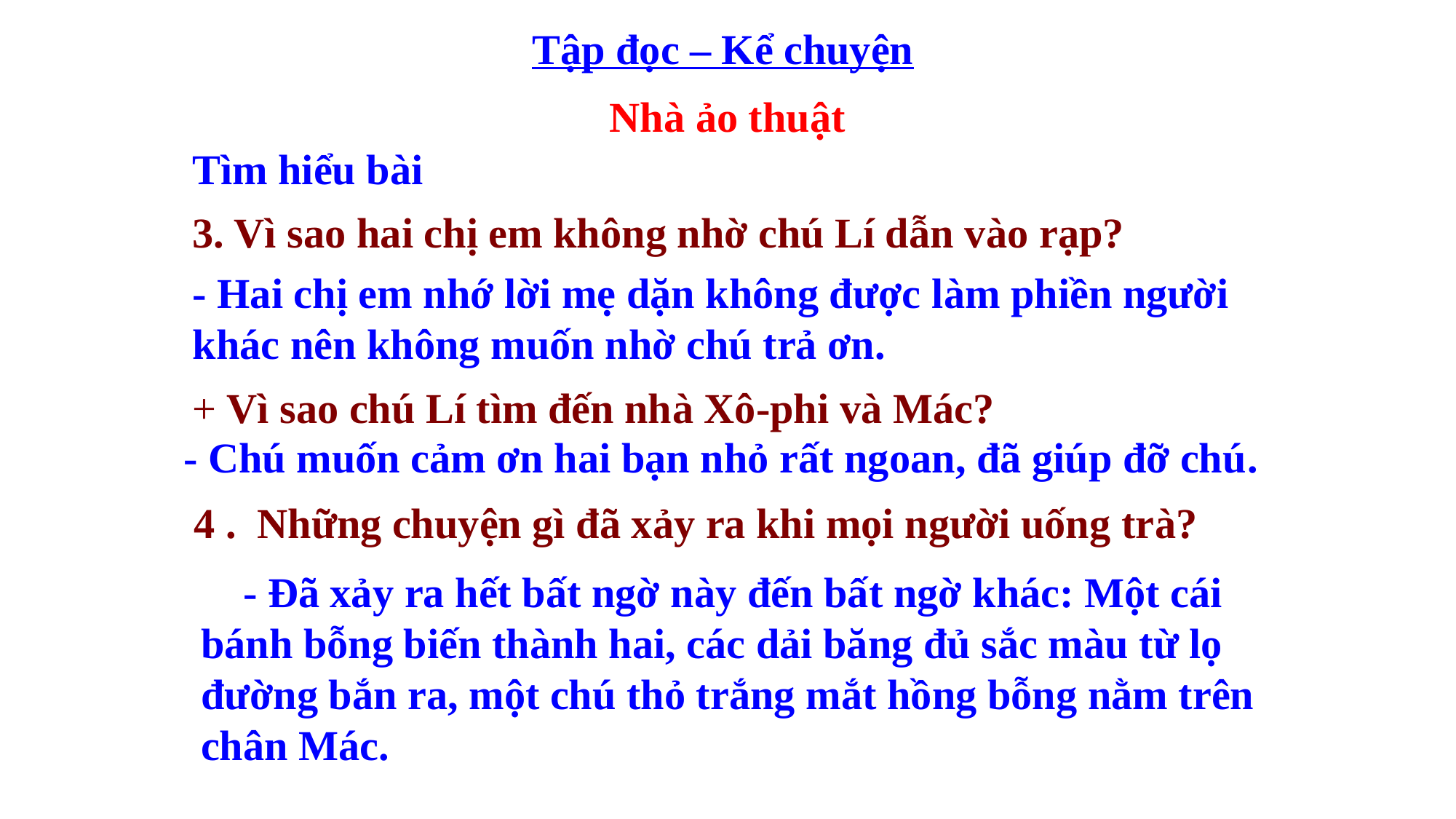

Tập đọc – Kể chuyện
Nhà ảo thuật
Tìm hiểu bài
3. Vì sao hai chị em không nhờ chú Lí dẫn vào rạp?
- Hai chị em nhớ lời mẹ dặn không được làm phiền người khác nên không muốn nhờ chú trả ơn.
+ Vì sao chú Lí tìm đến nhà Xô-phi và Mác?
- Chú muốn cảm ơn hai bạn nhỏ rất ngoan, đã giúp đỡ chú.
4 .  Những chuyện gì đã xảy ra khi mọi người uống trà?
    - Đã xảy ra hết bất ngờ này đến bất ngờ khác: Một cái bánh bỗng biến thành hai, các dải băng đủ sắc màu từ lọ đường bắn ra, một chú thỏ trắng mắt hồng bỗng nằm trên chân Mác.